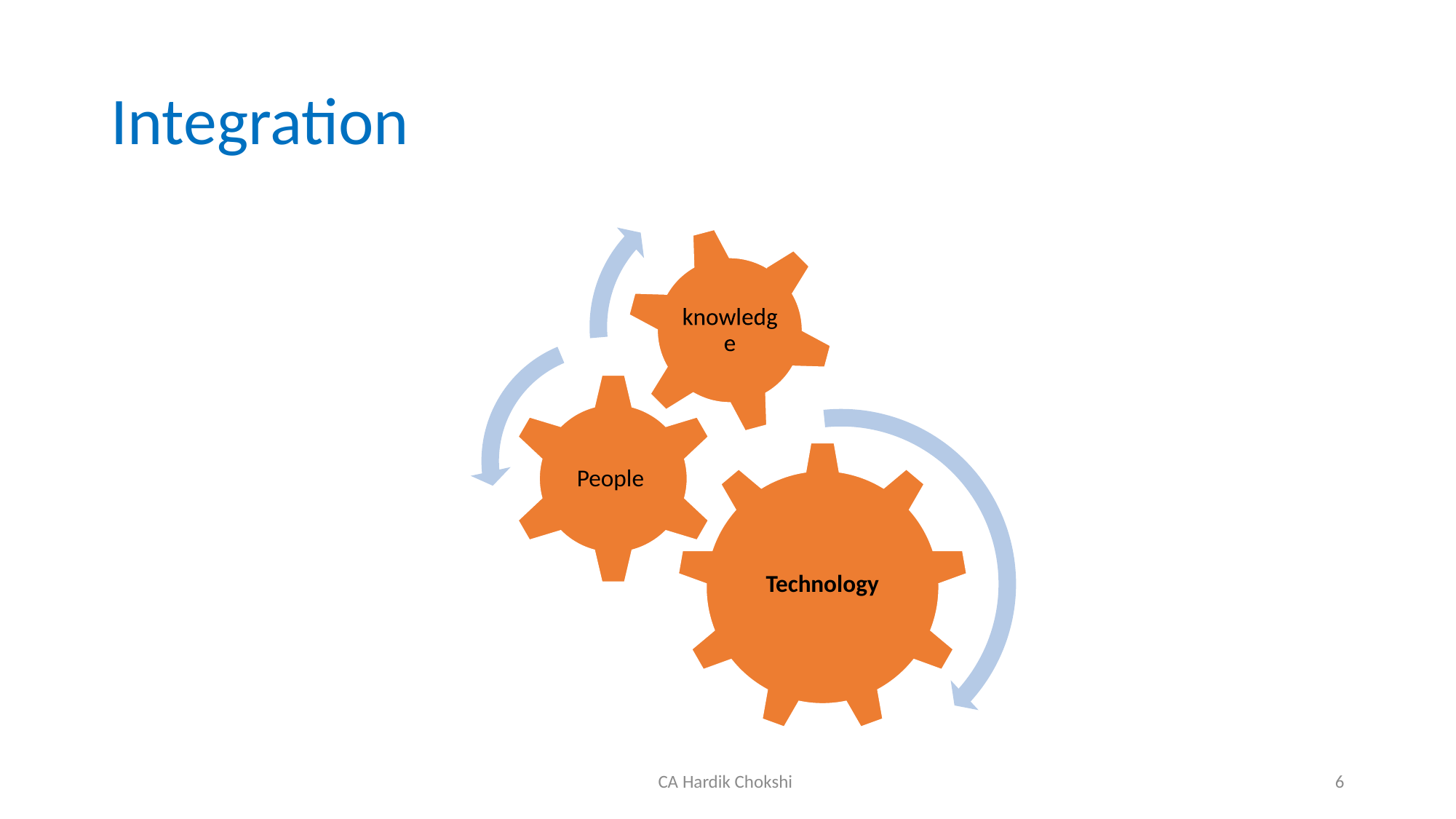

# Integration
Technology
People
knowledge

CA Hardik Chokshi
6